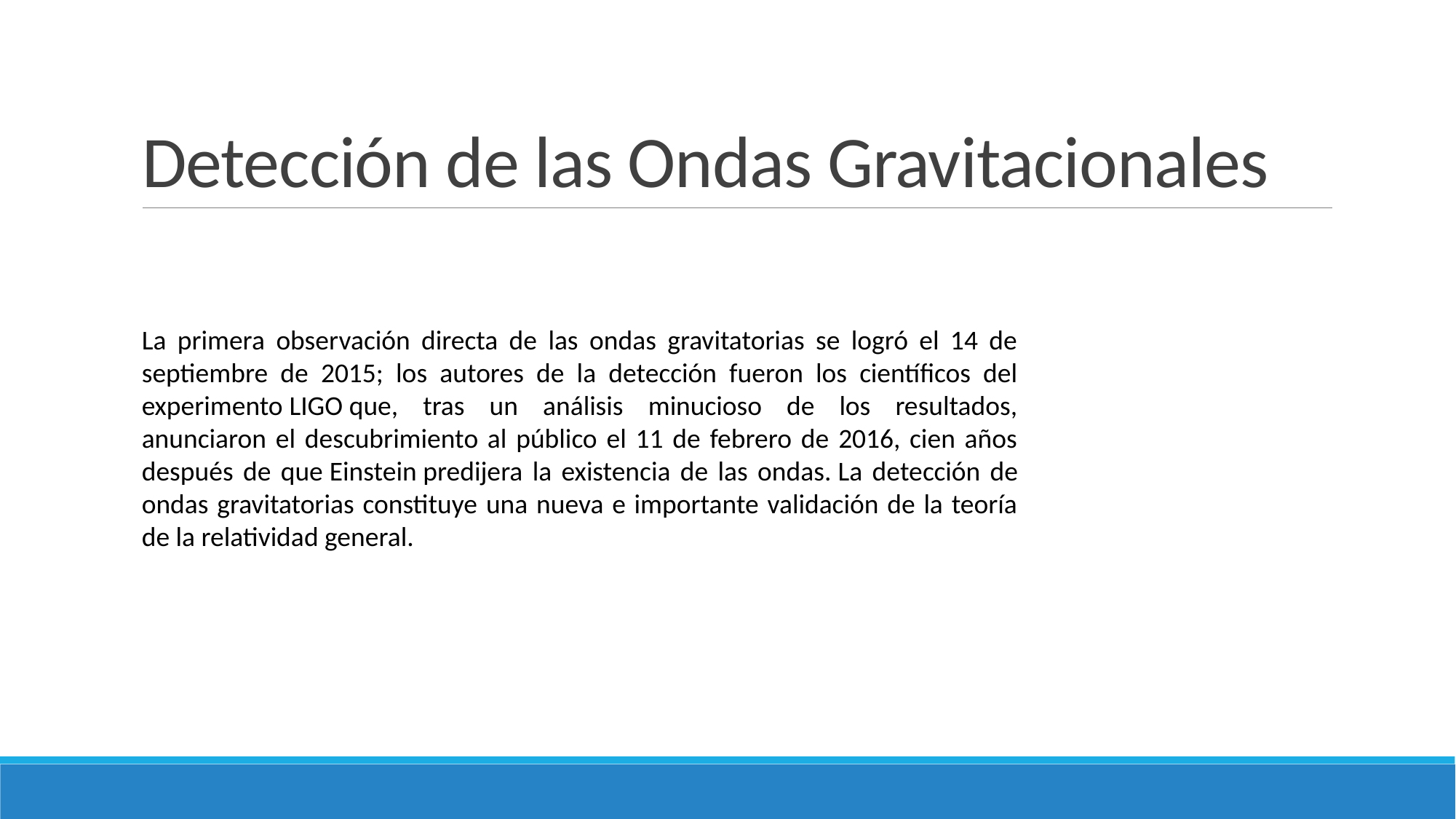

# Detección de las Ondas Gravitacionales
La primera observación directa de las ondas gravitatorias se logró el 14 de septiembre de 2015; los autores de la detección fueron los científicos del experimento LIGO que, tras un análisis minucioso de los resultados, anunciaron el descubrimiento al público el 11 de febrero de 2016, cien años después de que Einstein predijera la existencia de las ondas. La detección de ondas gravitatorias constituye una nueva e importante validación de la teoría de la relatividad general.